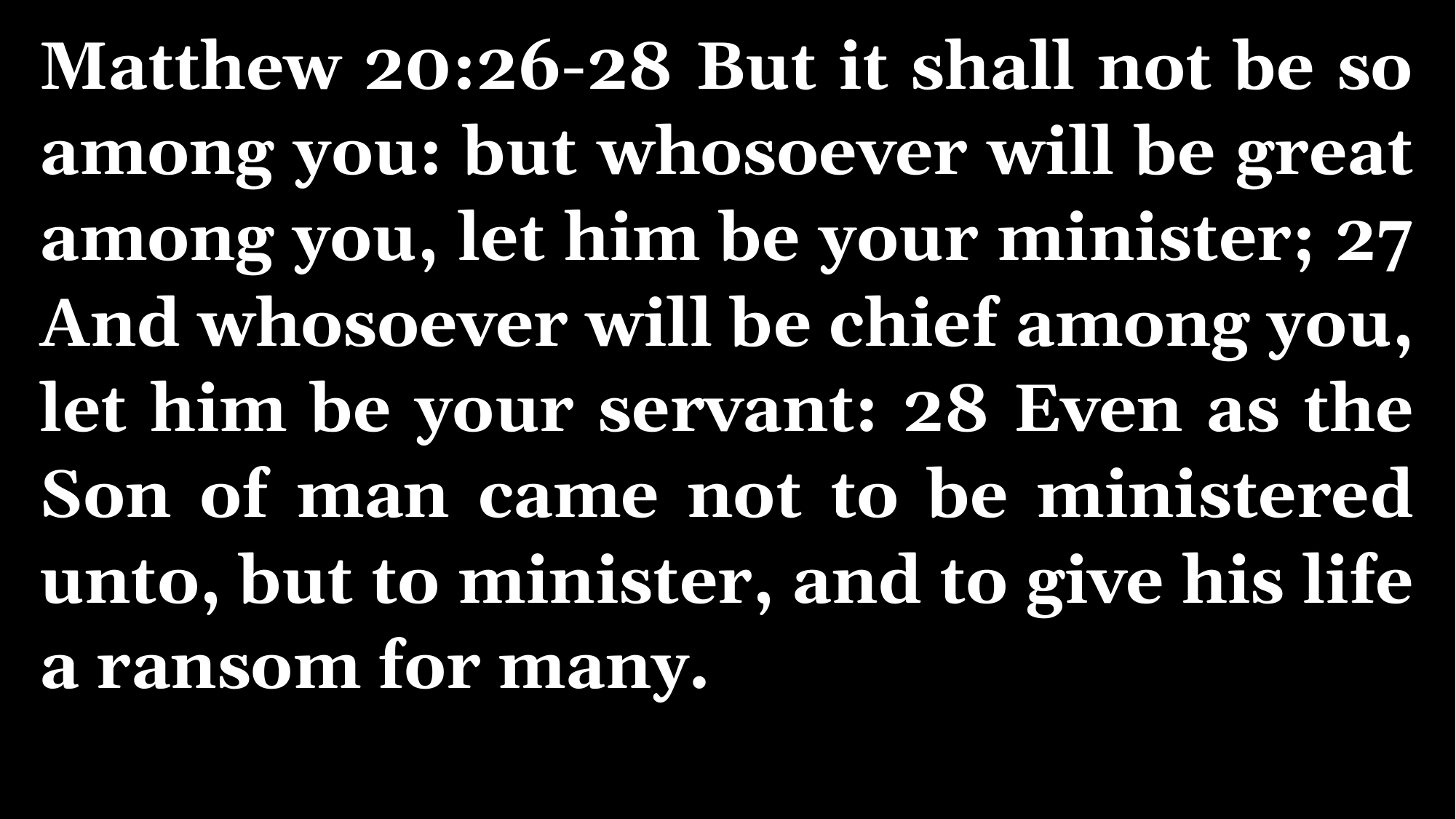

Matthew 20:26-28 But it shall not be so among you: but whosoever will be great among you, let him be your minister; 27 And whosoever will be chief among you, let him be your servant: 28 Even as the Son of man came not to be ministered unto, but to minister, and to give his life a ransom for many.